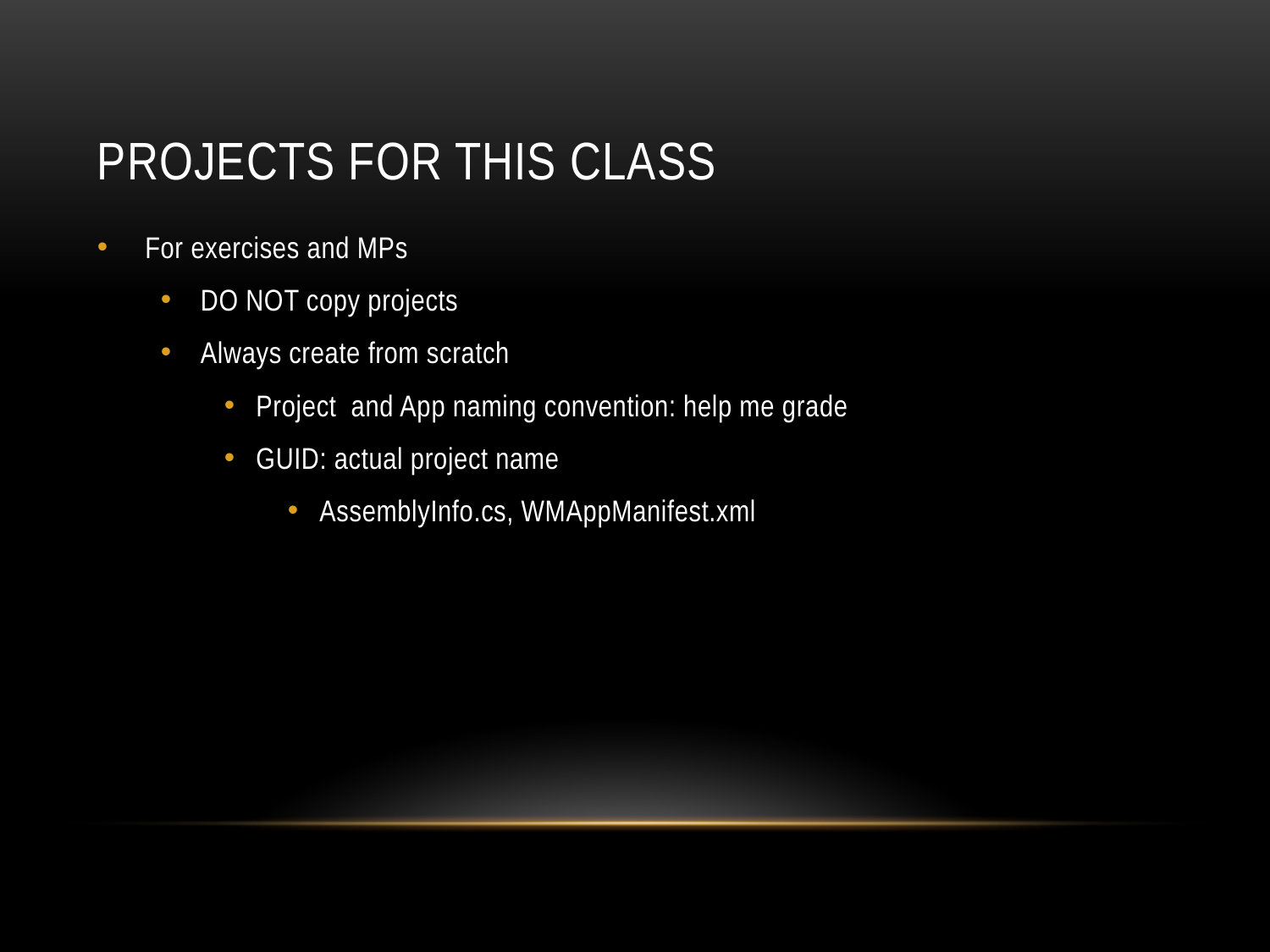

# PROJECTS for This class
For exercises and MPs
DO NOT copy projects
Always create from scratch
Project  and App naming convention: help me grade
GUID: actual project name
AssemblyInfo.cs, WMAppManifest.xml